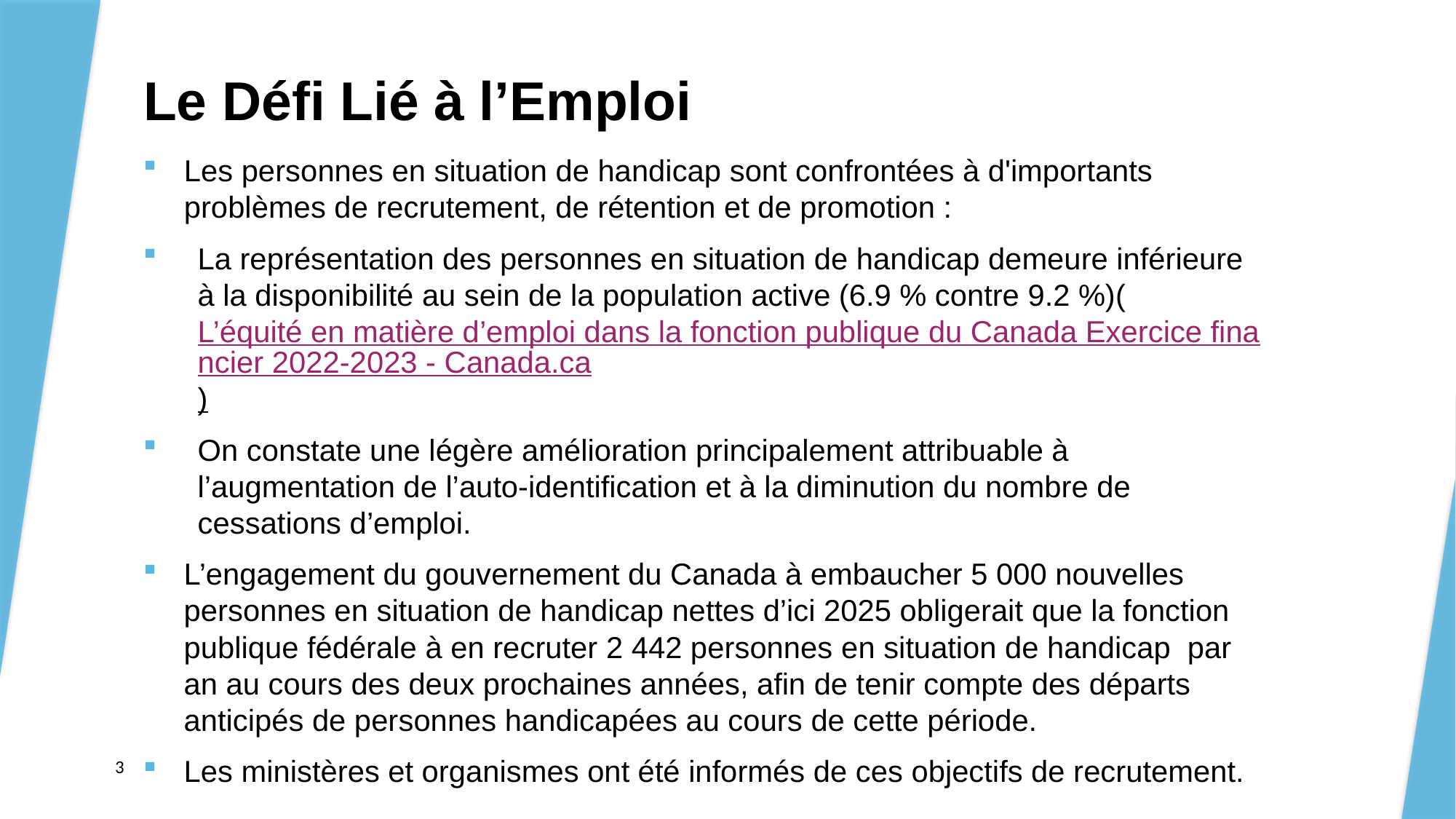

# Le Défi Lié à l’Emploi
Les personnes en situation de handicap sont confrontées à d'importants problèmes de recrutement, de rétention et de promotion :
La représentation des personnes en situation de handicap demeure inférieure à la disponibilité au sein de la population active (6.9 % contre 9.2 %)(L’équité en matière d’emploi dans la fonction publique du Canada Exercice financier 2022-2023 - Canada.ca)
On constate une légère amélioration principalement attribuable à l’augmentation de l’auto-identification et à la diminution du nombre de cessations d’emploi.
L’engagement du gouvernement du Canada à embaucher 5 000 nouvelles personnes en situation de handicap nettes d’ici 2025 obligerait que la fonction publique fédérale à en recruter 2 442 personnes en situation de handicap  par an au cours des deux prochaines années, afin de tenir compte des départs anticipés de personnes handicapées au cours de cette période.
Les ministères et organismes ont été informés de ces objectifs de recrutement.

3